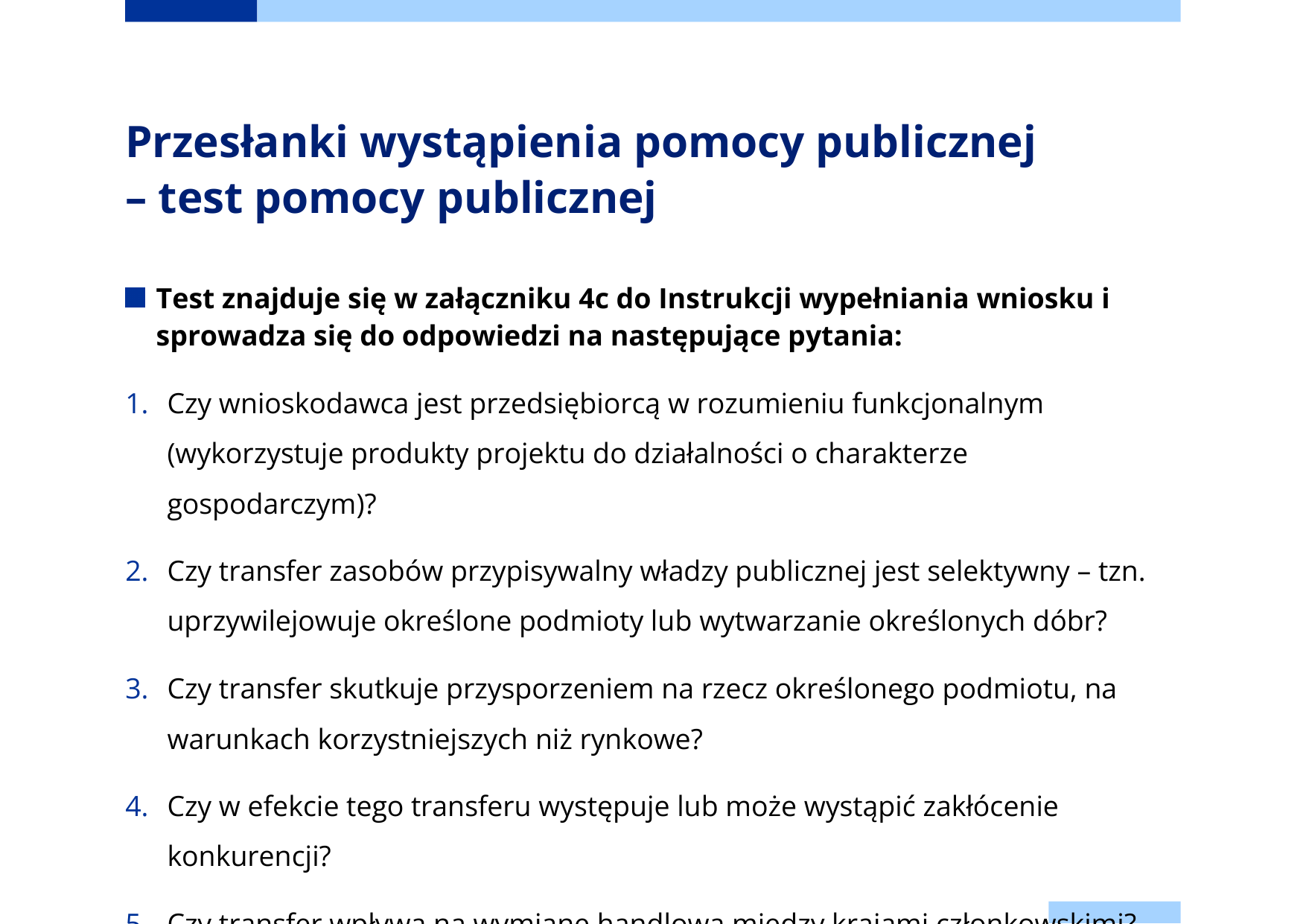

# Przesłanki wystąpienia pomocy publicznej – test pomocy publicznej
Test znajduje się w załączniku 4c do Instrukcji wypełniania wniosku i sprowadza się do odpowiedzi na następujące pytania:
Czy wnioskodawca jest przedsiębiorcą w rozumieniu funkcjonalnym (wykorzystuje produkty projektu do działalności o charakterze gospodarczym)?
Czy transfer zasobów przypisywalny władzy publicznej jest selektywny – tzn. uprzywilejowuje określone podmioty lub wytwarzanie określonych dóbr?
Czy transfer skutkuje przysporzeniem na rzecz określonego podmiotu, na warunkach korzystniejszych niż rynkowe?
Czy w efekcie tego transferu występuje lub może wystąpić zakłócenie konkurencji?
Czy transfer wpływa na wymianę handlową między krajami członkowskimi?